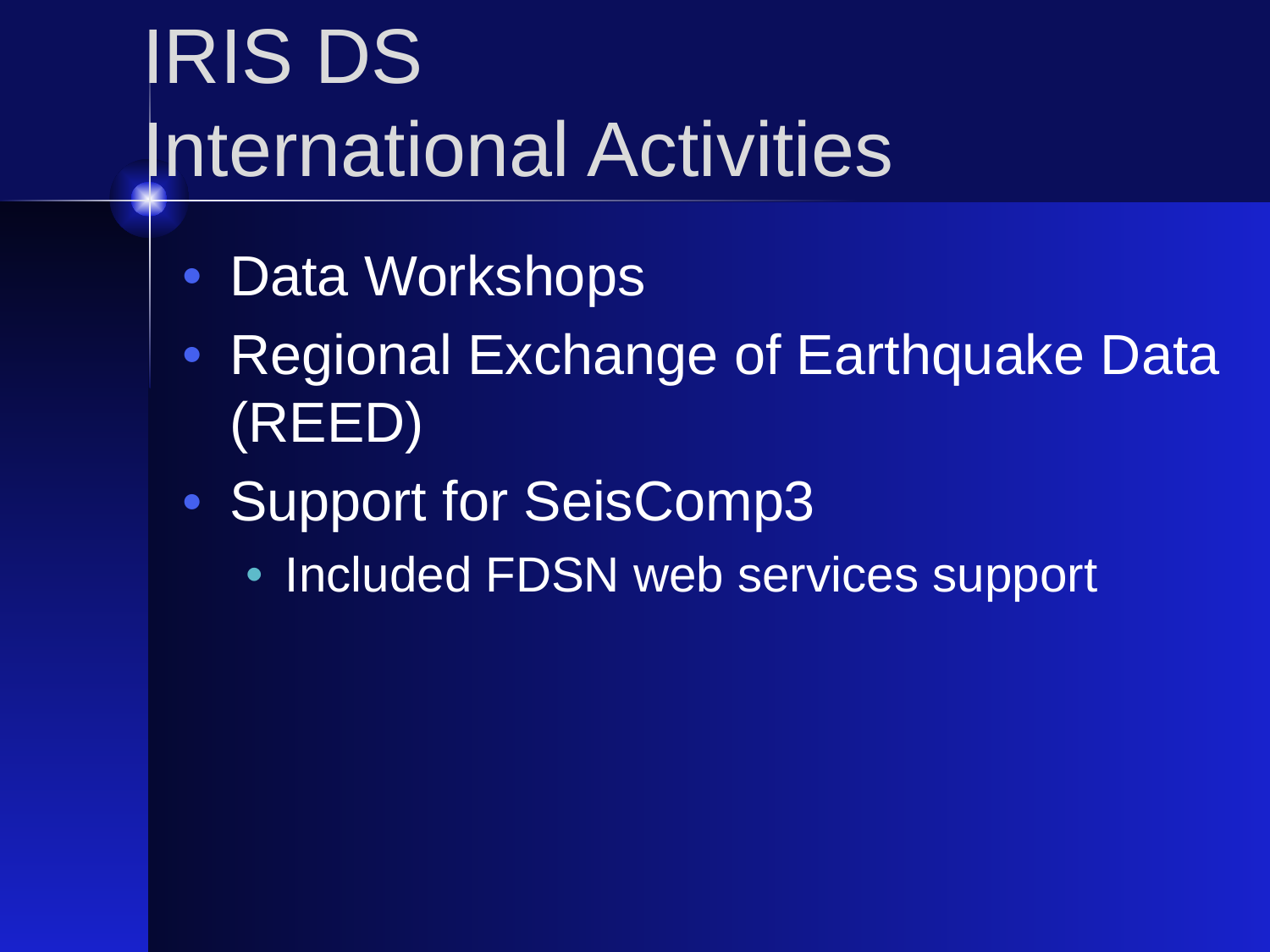

IRIS DS
International Activities
Data Workshops
Regional Exchange of Earthquake Data (REED)
Support for SeisComp3
Included FDSN web services support